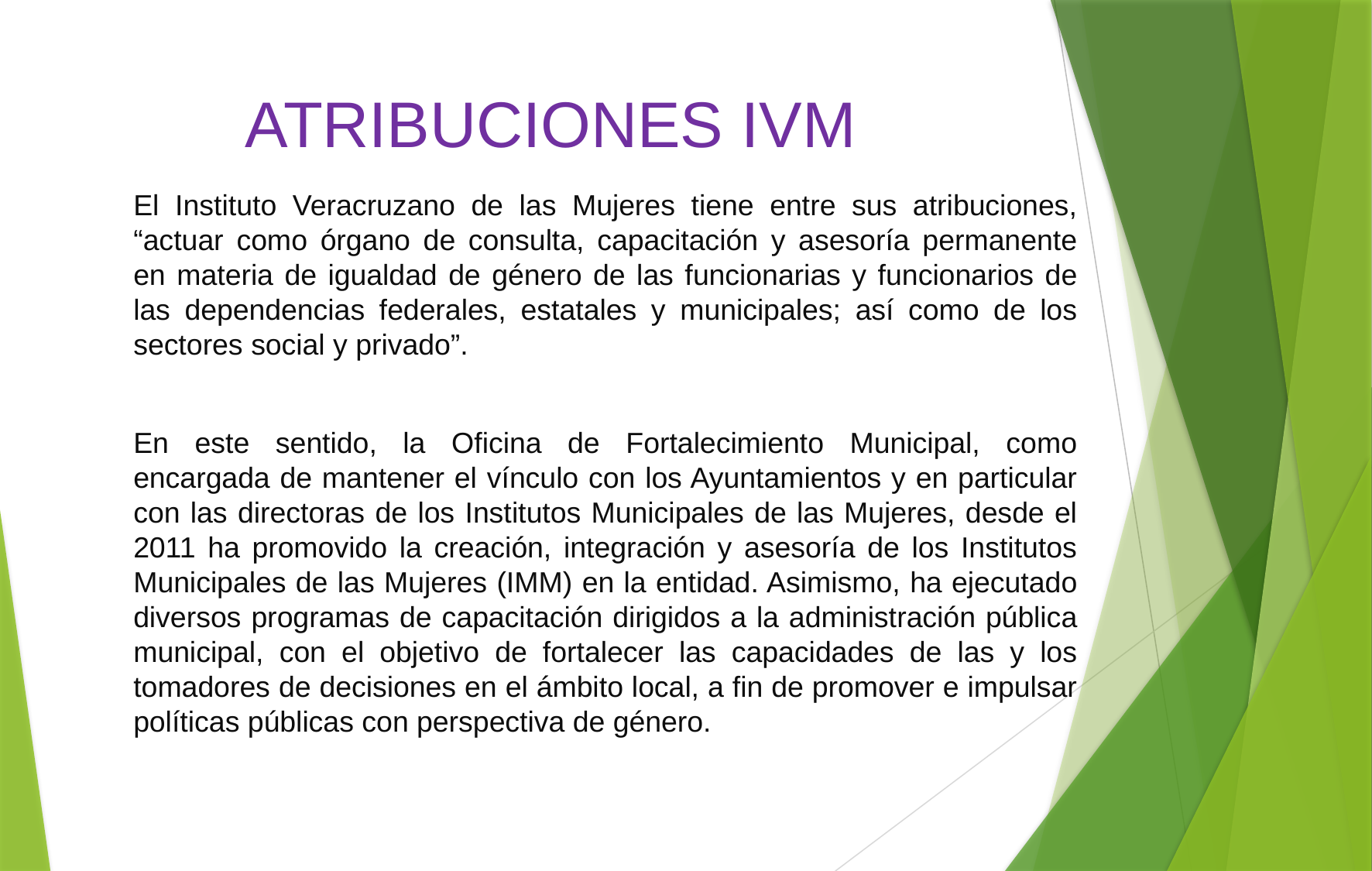

# ATRIBUCIONES IVM
El Instituto Veracruzano de las Mujeres tiene entre sus atribuciones, “actuar como órgano de consulta, capacitación y asesoría permanente en materia de igualdad de género de las funcionarias y funcionarios de las dependencias federales, estatales y municipales; así como de los sectores social y privado”.

En este sentido, la Oficina de Fortalecimiento Municipal, como encargada de mantener el vínculo con los Ayuntamientos y en particular con las directoras de los Institutos Municipales de las Mujeres, desde el 2011 ha promovido la creación, integración y asesoría de los Institutos Municipales de las Mujeres (IMM) en la entidad. Asimismo, ha ejecutado diversos programas de capacitación dirigidos a la administración pública municipal, con el objetivo de fortalecer las capacidades de las y los tomadores de decisiones en el ámbito local, a fin de promover e impulsar políticas públicas con perspectiva de género.